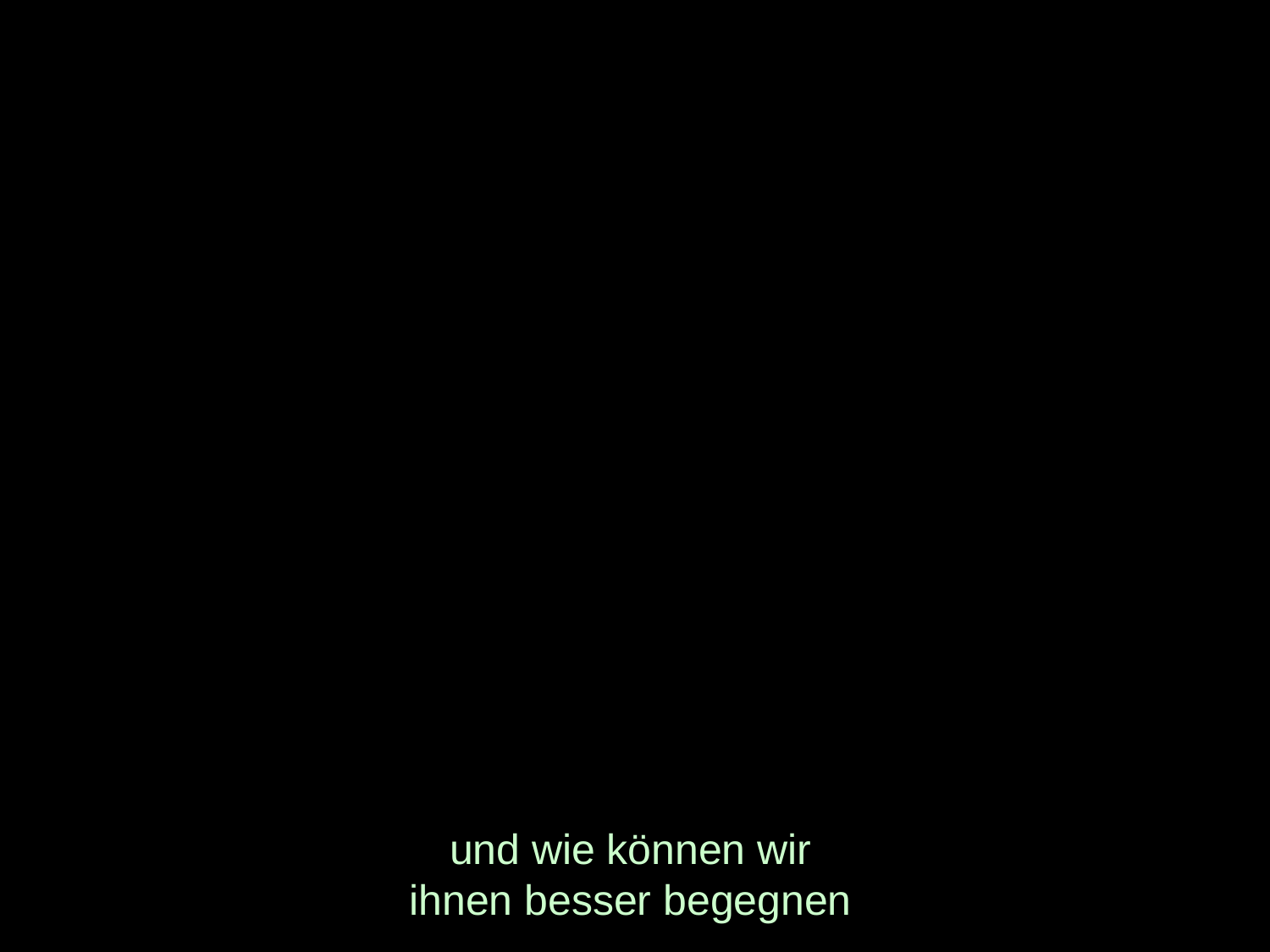

# und wie können wir ihnen besser begegnen